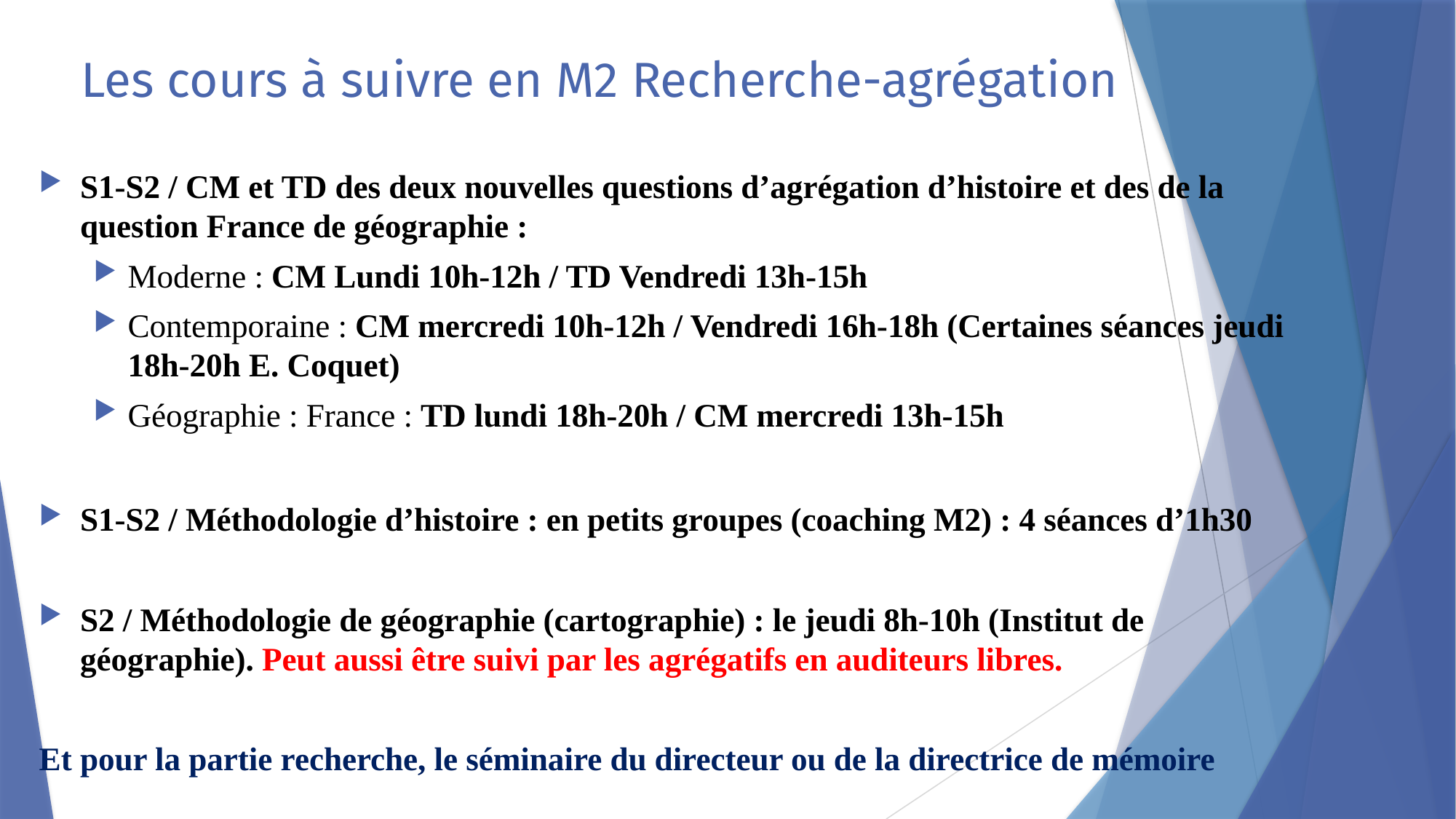

# Les cours à suivre en M2 Recherche-agrégation

S1-S2 / CM et TD des deux nouvelles questions d’agrégation d’histoire et des de la question France de géographie :
Moderne : CM Lundi 10h-12h / TD Vendredi 13h-15h
Contemporaine : CM mercredi 10h-12h / Vendredi 16h-18h (Certaines séances jeudi 18h-20h E. Coquet)
Géographie : France : TD lundi 18h-20h / CM mercredi 13h-15h

S1-S2 / Méthodologie d’histoire : en petits groupes (coaching M2) : 4 séances d’1h30

S2 / Méthodologie de géographie (cartographie) : le jeudi 8h-10h (Institut de géographie). Peut aussi être suivi par les agrégatifs en auditeurs libres.

Et pour la partie recherche, le séminaire du directeur ou de la directrice de mémoire